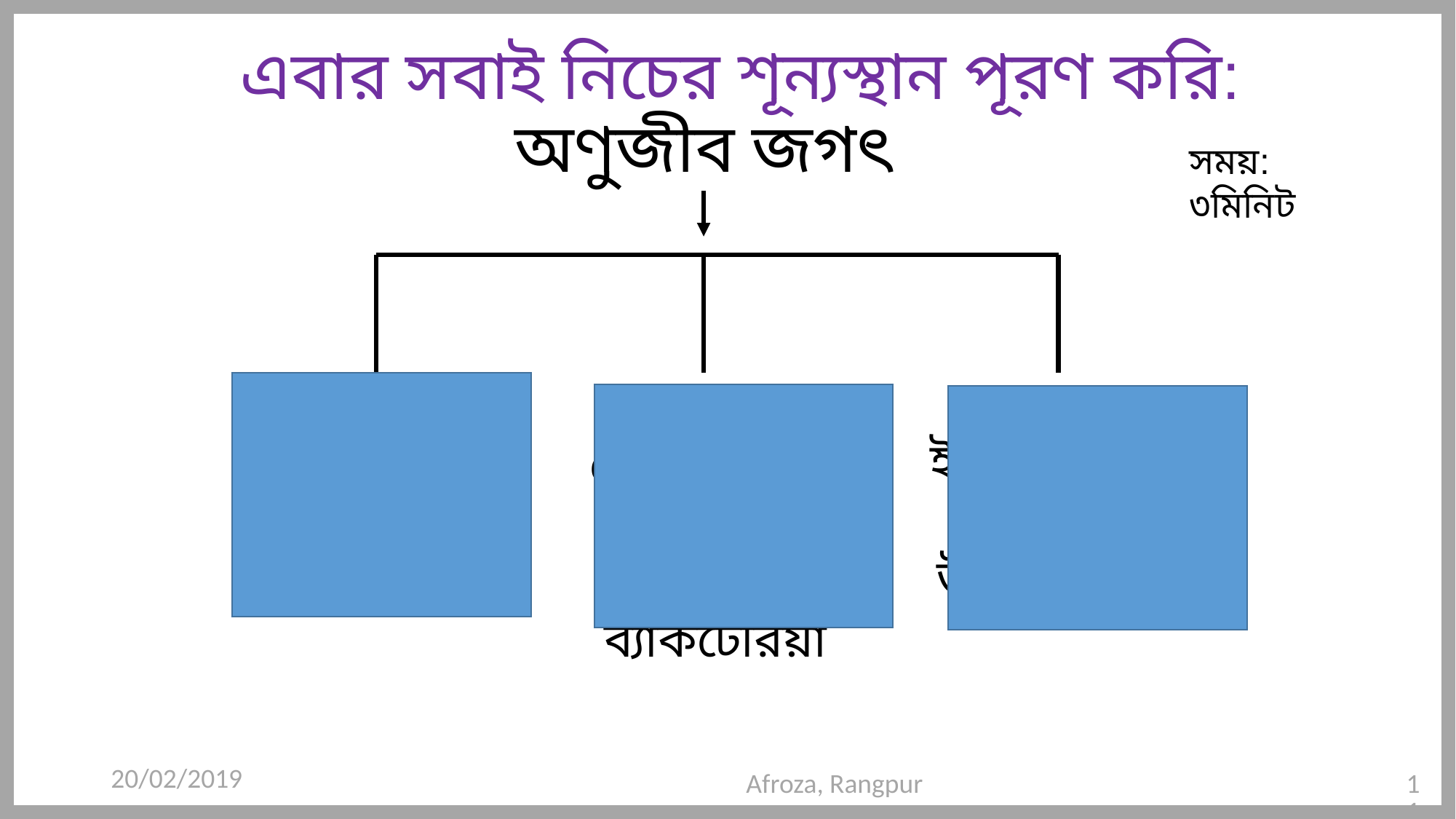

এবার সবাই নিচের শূন্যস্থান পূরণ করি:
অণুজীব জগৎ
সময়: ৩মিনিট
রাজ্য-৩: ইউক্যারিওটা/
প্রকৃতকোষী
উদা: শৈবাল
রাজ্য-2: প্রোক্যারিওটা/
আদিকোষী
উদা: ব্যাকটেরিয়া
রাজ্য-১: এক্যারিওটা/ অকোষীয়
উদা: ভাইরাস

20/02/2019
Afroza, Rangpur
11